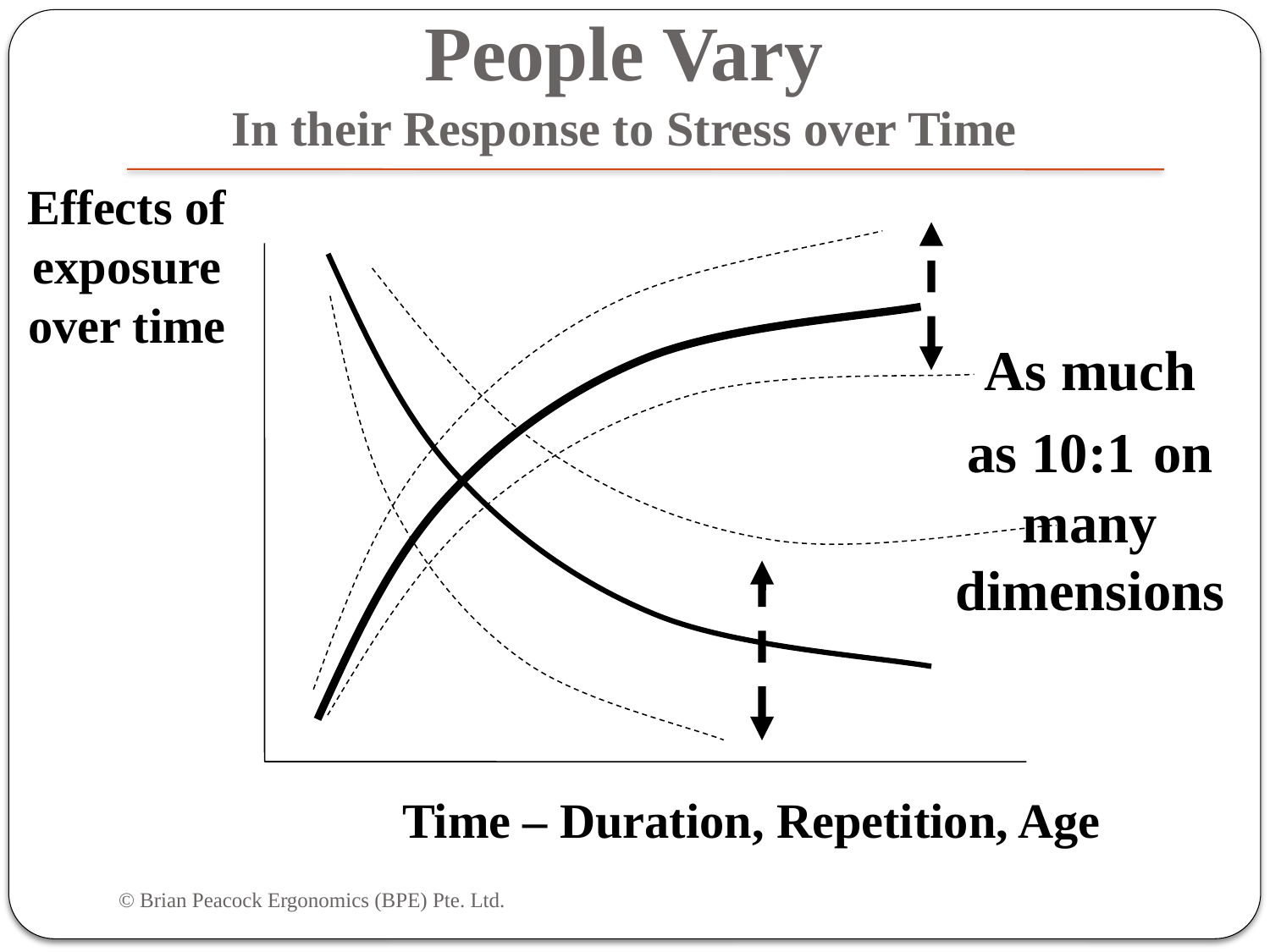

People Vary
In their Response to Stress over Time
Effects of exposure over time

As much as 10:1 on many dimensions

Time – Duration, Repetition, Age
© Brian Peacock Ergonomics (BPE) Pte. Ltd.